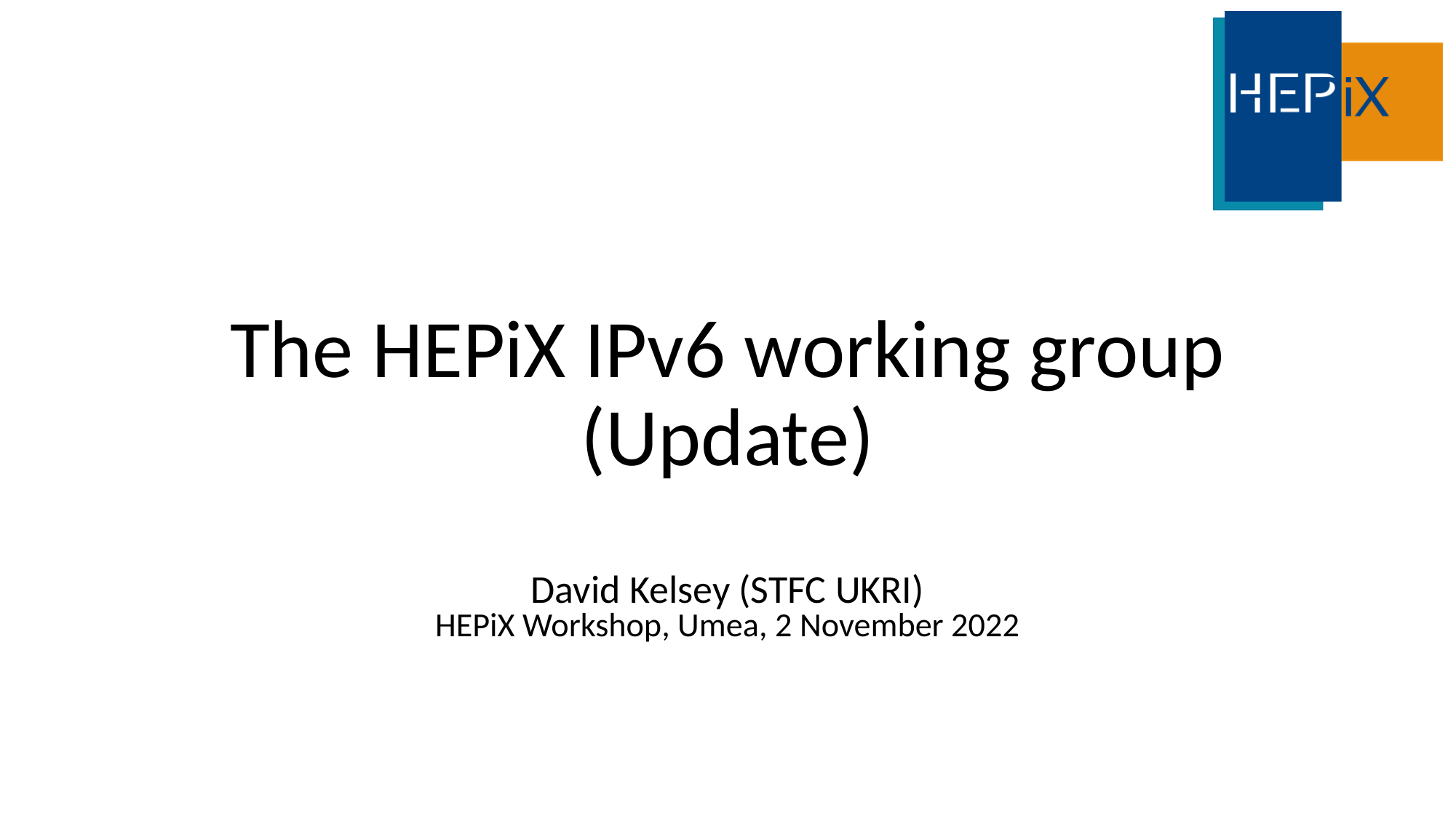

# The HEPiX IPv6 working group (Update)
David Kelsey (STFC UKRI)
HEPiX Workshop, Umea, 2 November 2022